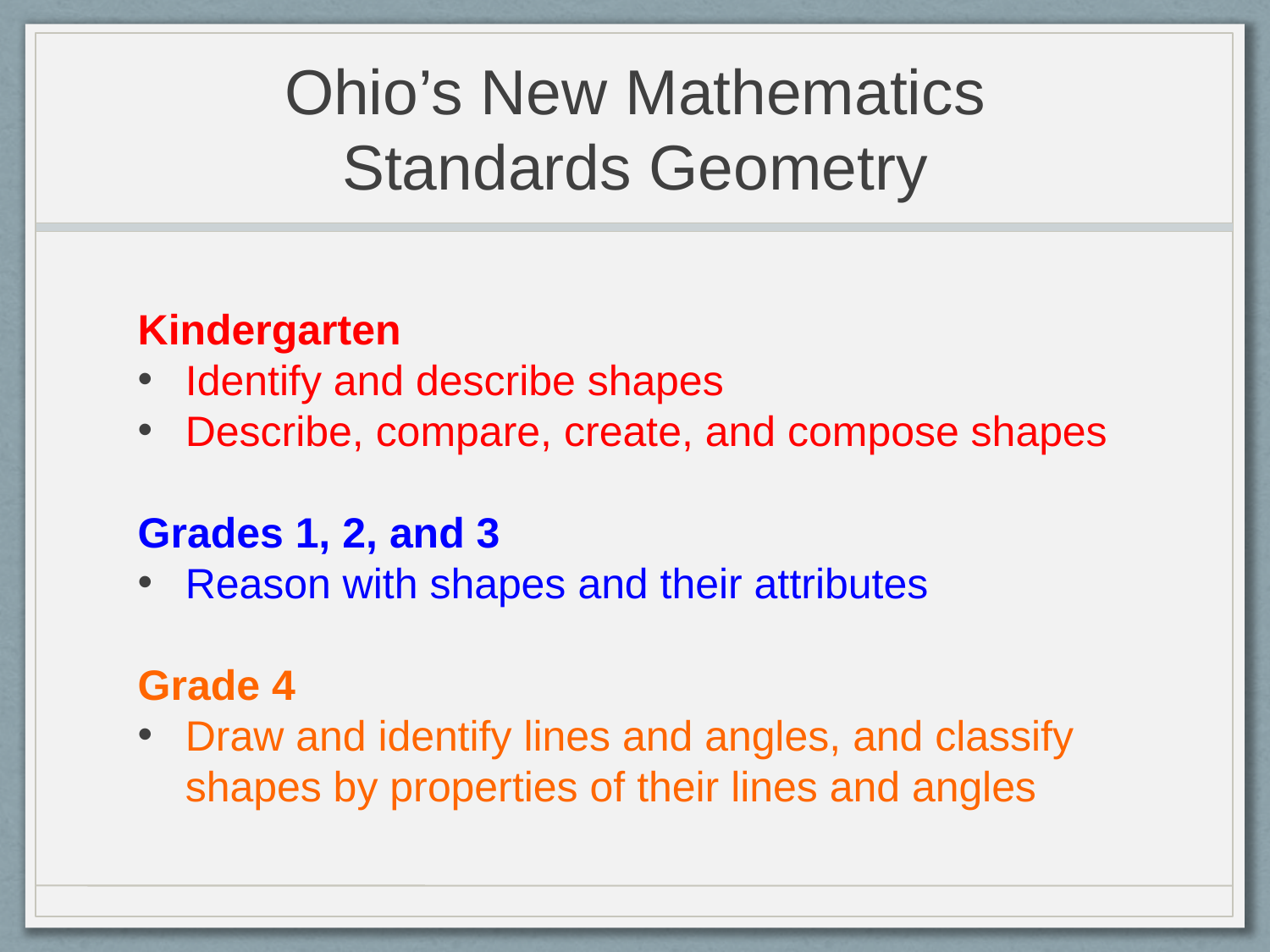

# Ohio’s New Mathematics Standards Geometry
Kindergarten
Identify and describe shapes
Describe, compare, create, and compose shapes

Grades 1, 2, and 3
Reason with shapes and their attributes

Grade 4
Draw and identify lines and angles, and classify shapes by properties of their lines and angles